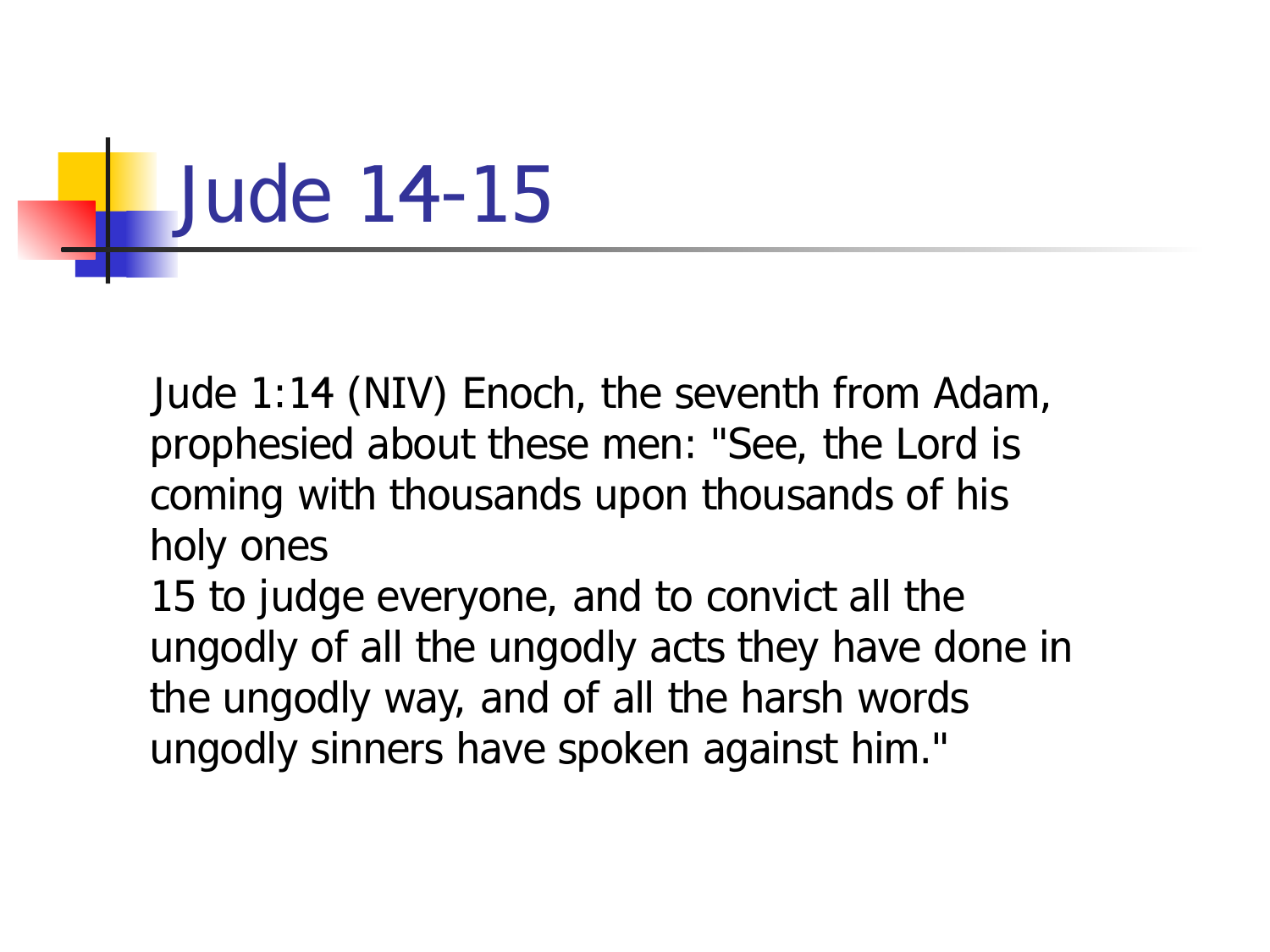

# Jude 14-15
Jude 1:14 (NIV) Enoch, the seventh from Adam, prophesied about these men: "See, the Lord is coming with thousands upon thousands of his holy ones
15 to judge everyone, and to convict all the ungodly of all the ungodly acts they have done in the ungodly way, and of all the harsh words ungodly sinners have spoken against him."